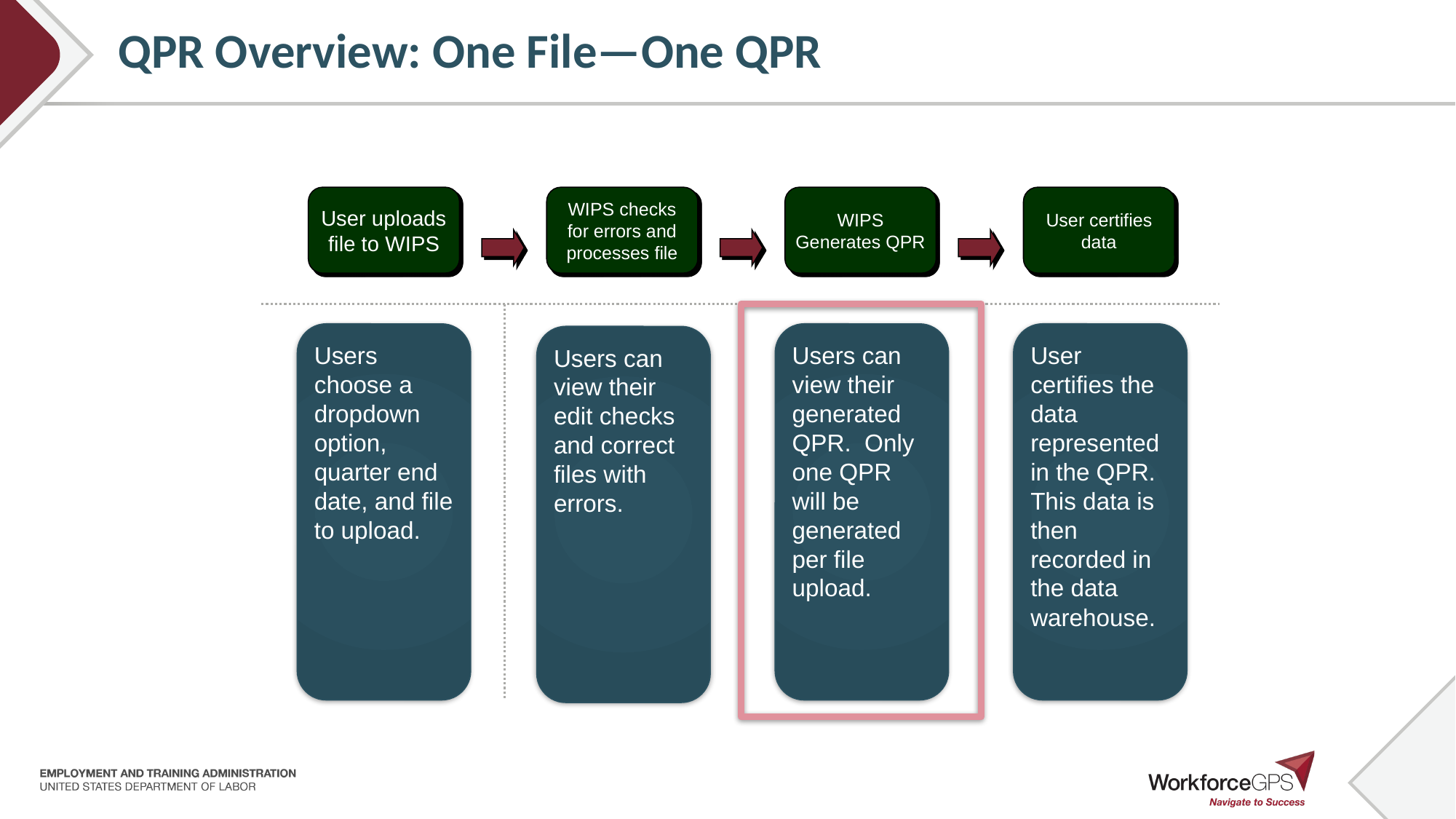

# QPR Overview: One File—One QPR
User uploads file to WIPS
WIPS checks for errors and processes file
WIPS Generates QPR
User certifies data

Users can view their generated QPR.  Only one QPR will be generated per file upload.
User certifies the data represented in the QPR. This data is then recorded in the data warehouse.

Users choose a dropdown option, quarter end date, and file to upload.

Users can view their edit checks and correct files with errors.